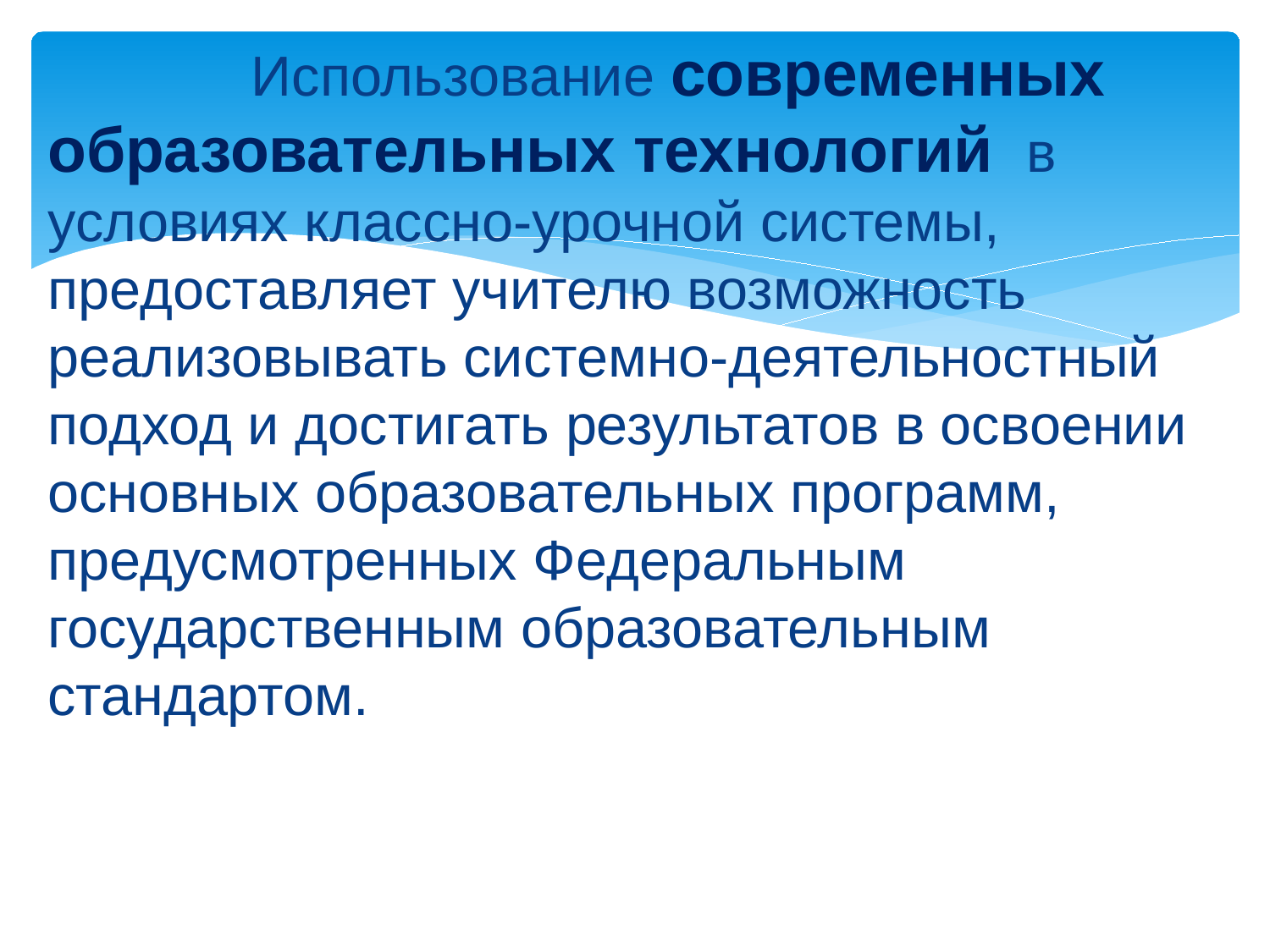

Использование современных образовательных технологий  в условиях классно-урочной системы, предоставляет учителю возможность реализовывать системно-деятельностный подход и достигать результатов в освоении основных образовательных программ, предусмотренных Федеральным государственным образовательным стандартом.